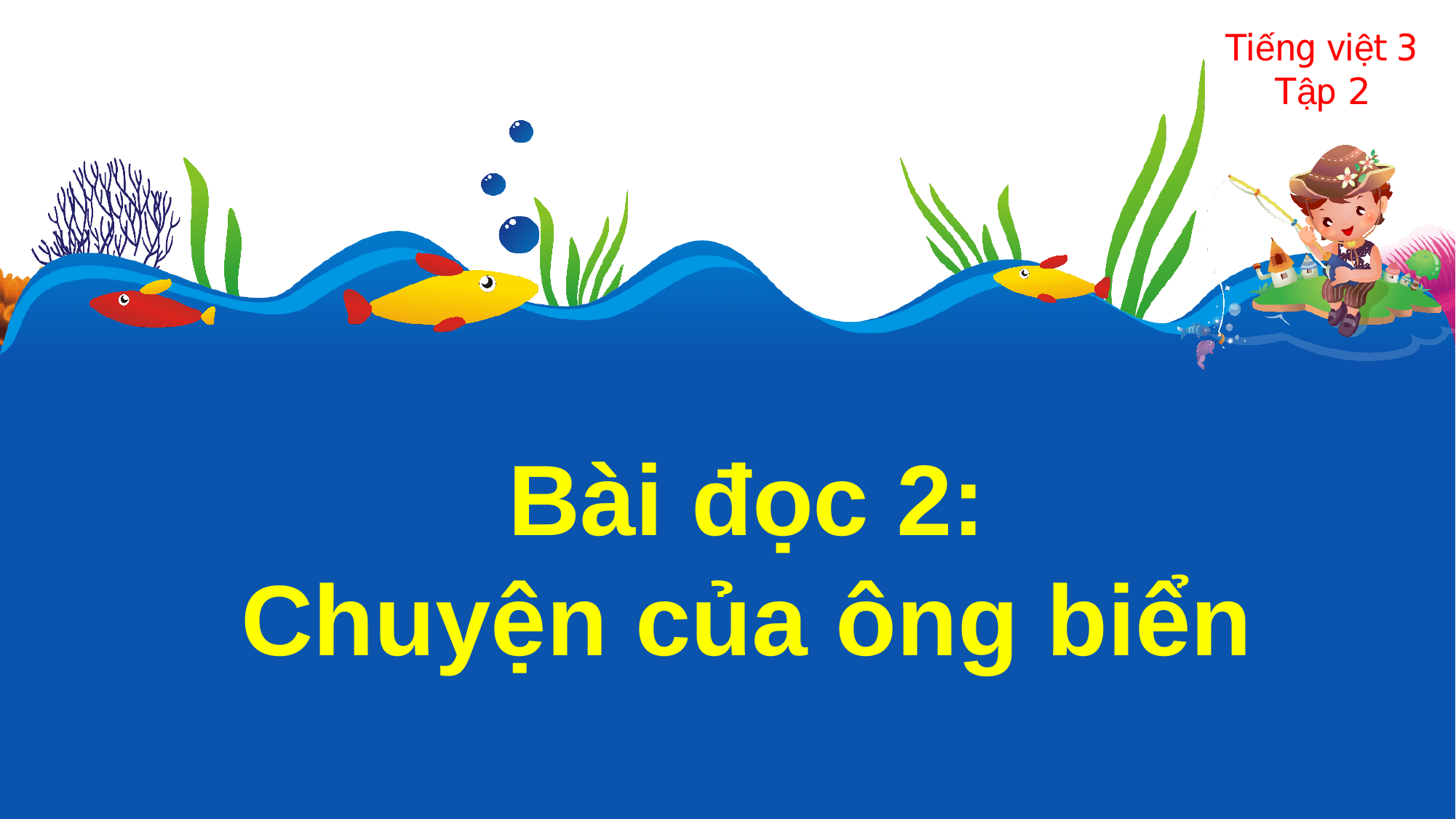

Tiếng việt 3
Tập 2
Bài đọc 2:
Chuyện của ông biển